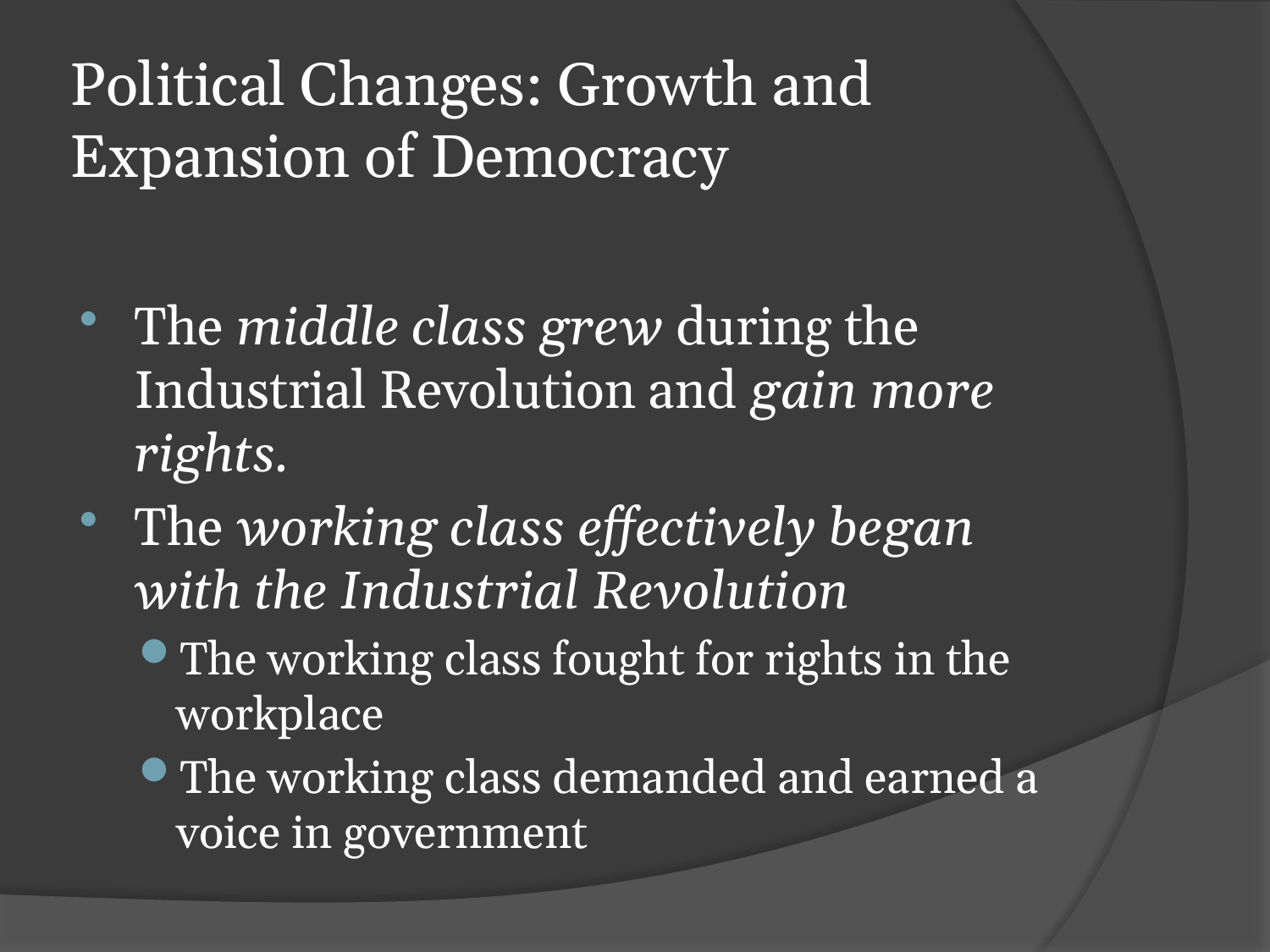

# Political Changes: Growth and Expansion of Democracy
The middle class grew during the Industrial Revolution and gain more rights.
The working class effectively began with the Industrial Revolution
The working class fought for rights in the workplace
The working class demanded and earned a voice in government